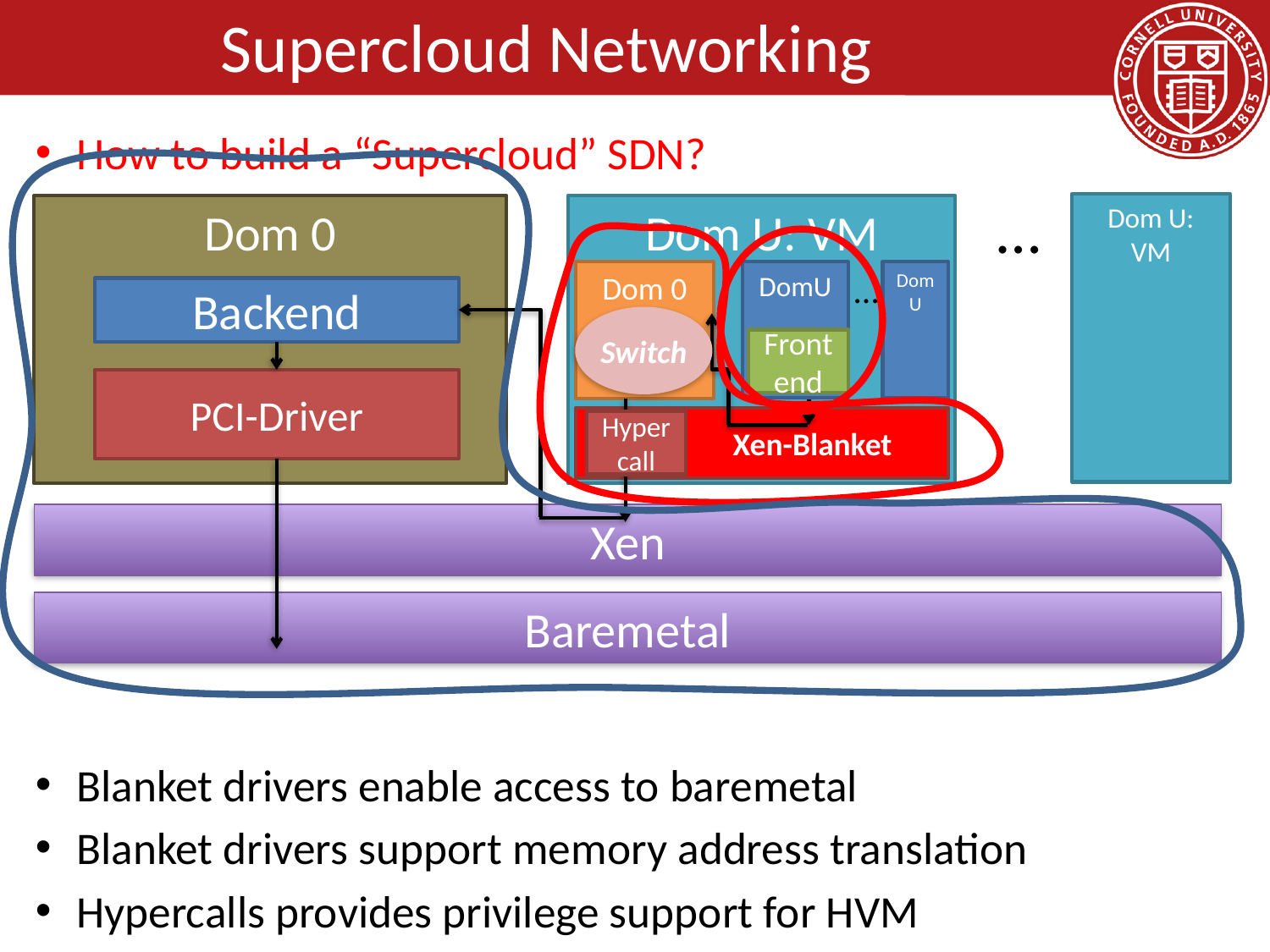

# Supercloud Networking
How to build a “Supercloud” SDN?

Blanket drivers enable access to baremetal
Blanket drivers support memory address translation
Hypercalls provides privilege support for HVM

…
Dom U: VM
Dom 0
Dom U: VM

Dom 0 for XB
…
DomU
DomU
Backend
Switch
Hyper
call
Frontend
PCI-Driver
              Xen-Blanket
Xen
Baremetal